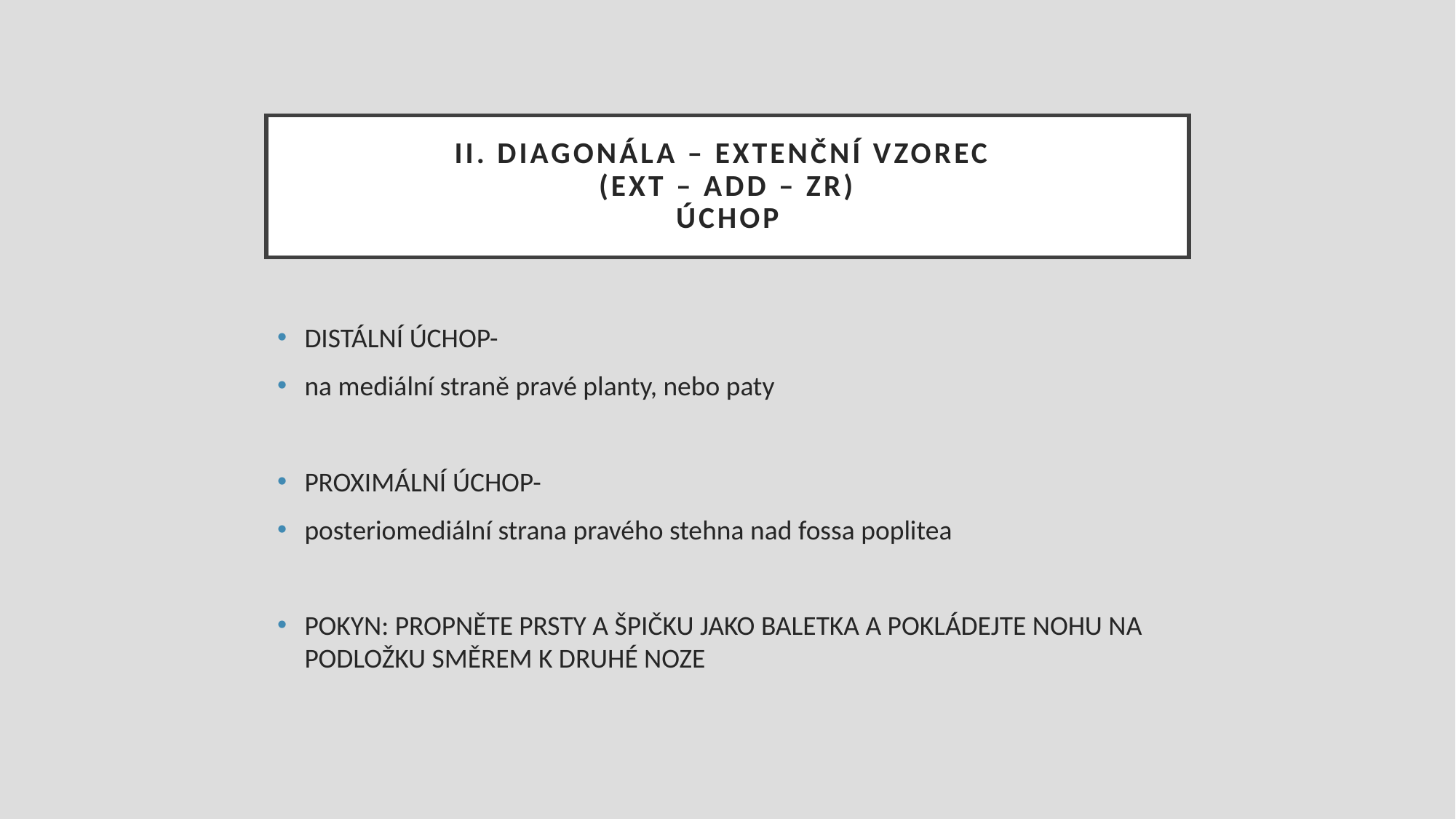

# II. diagonála – extenční vzorec (EXT – ADD – ZR) ÚCHOP
DISTÁLNÍ ÚCHOP-
na mediální straně pravé planty, nebo paty

PROXIMÁLNÍ ÚCHOP-
posteriomediální strana pravého stehna nad fossa poplitea

POKYN: PROPNĚTE PRSTY A ŠPIČKU JAKO BALETKA A POKLÁDEJTE NOHU NA PODLOŽKU SMĚREM K DRUHÉ NOZE